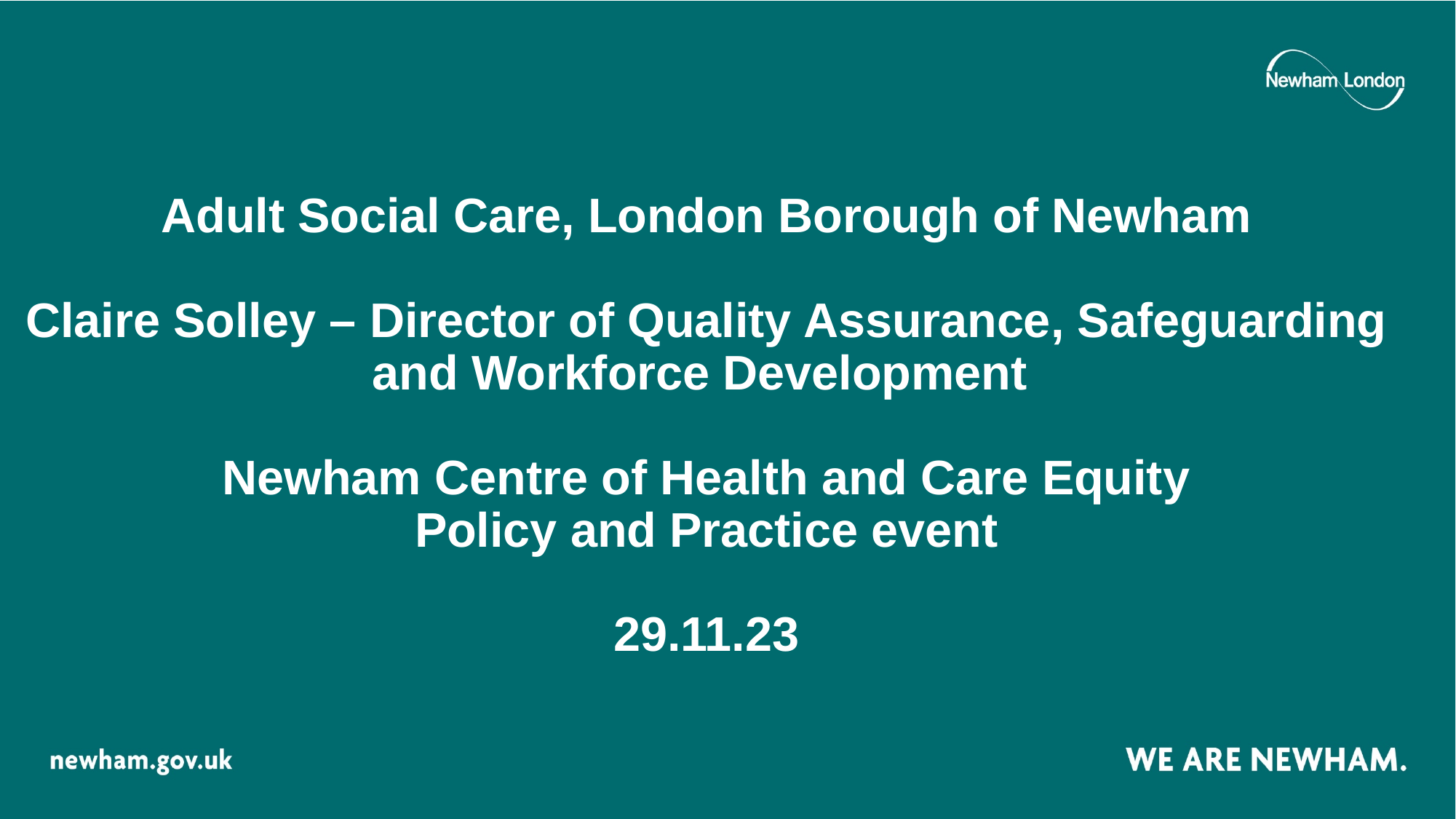

# Adult Social Care, London Borough of Newham Claire Solley – Director of Quality Assurance, Safeguarding and Workforce Development Newham Centre of Health and Care Equity Policy and Practice event 29.11.23